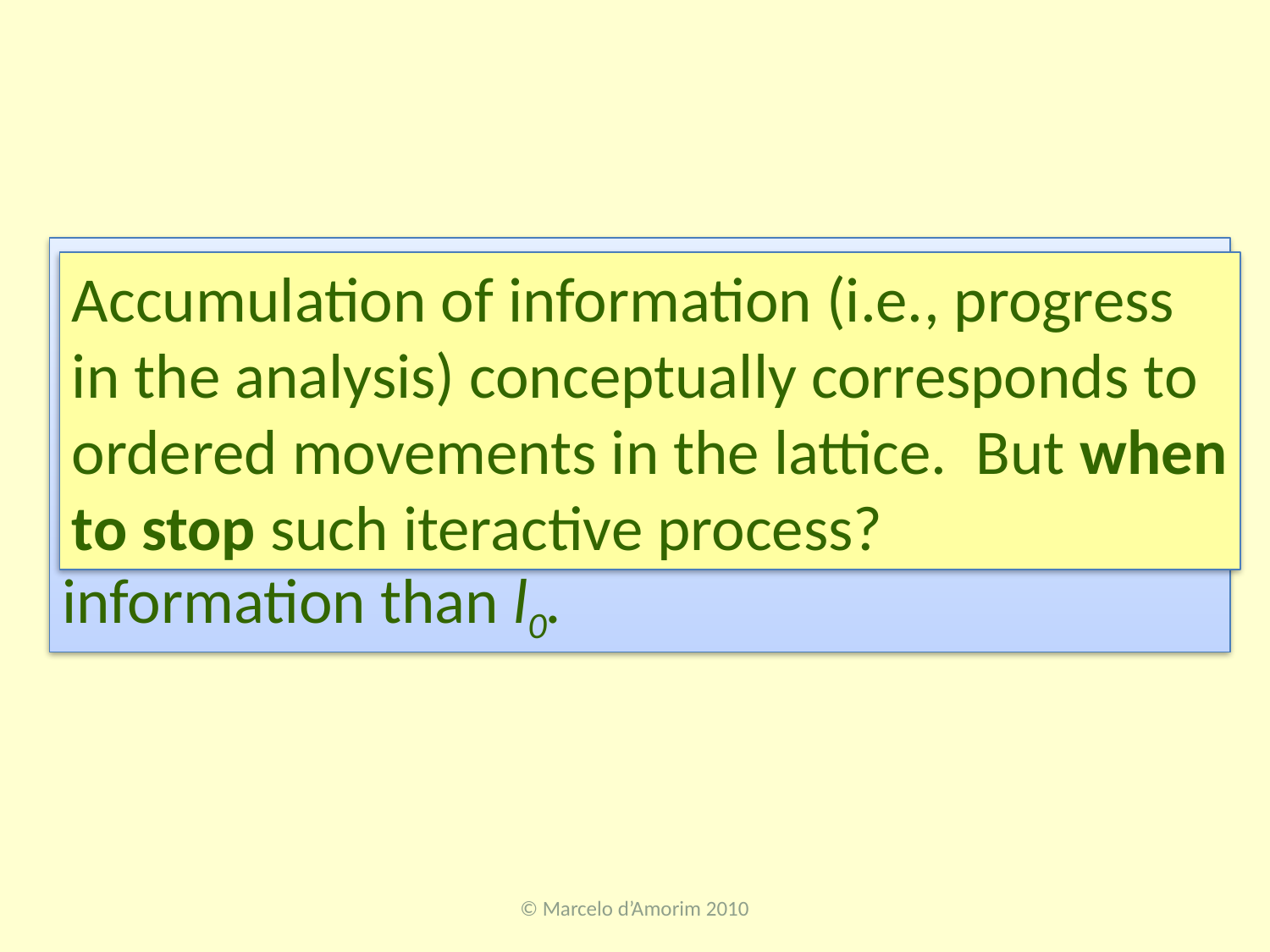

Dataflow analysis encodes program information as an element in the lattice.  Ordering denotes precision:
l0 ≤ l1 indicates that l1 carries more information than l0.
Accumulation of information (i.e., progress in the analysis) conceptually corresponds to ordered movements in the lattice.  But when to stop such iteractive process?
© Marcelo d’Amorim 2010